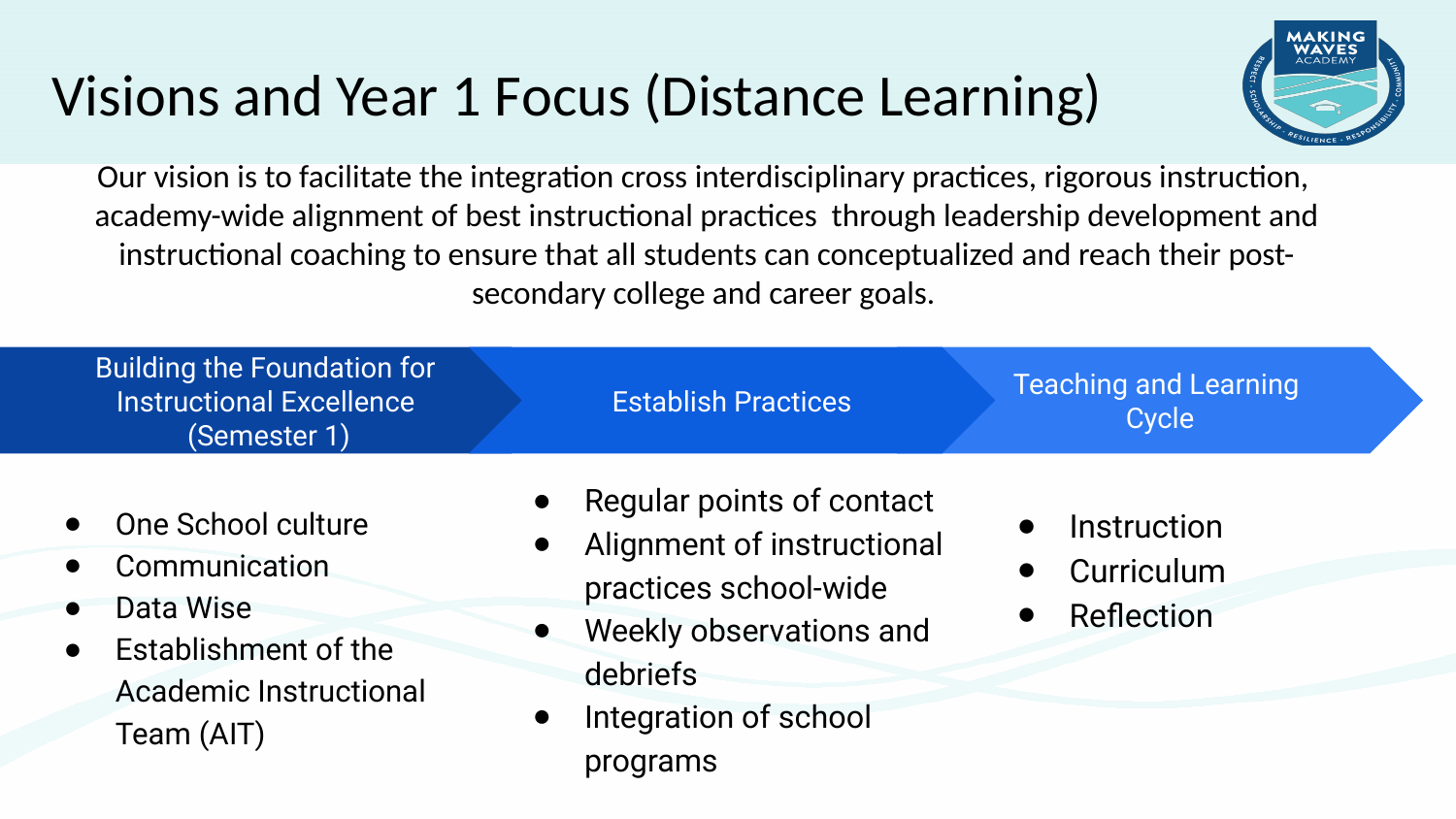

Visions and Year 1 Focus (Distance Learning)
Our vision is to facilitate the integration cross interdisciplinary practices, rigorous instruction,  academy-wide alignment of best instructional practices  through leadership development and instructional coaching to ensure that all students can conceptualized and reach their post-secondary college and career goals.
Establish Practices
Regular points of contact
Alignment of instructional practices school-wide
Weekly observations and debriefs
Integration of school programs

Teaching and Learning
Cycle
Instruction
Curriculum
Reflection
Building the Foundation for
Instructional Excellence
(Semester 1)
One School culture
Communication
Data Wise
Establishment of the Academic Instructional Team (AIT)